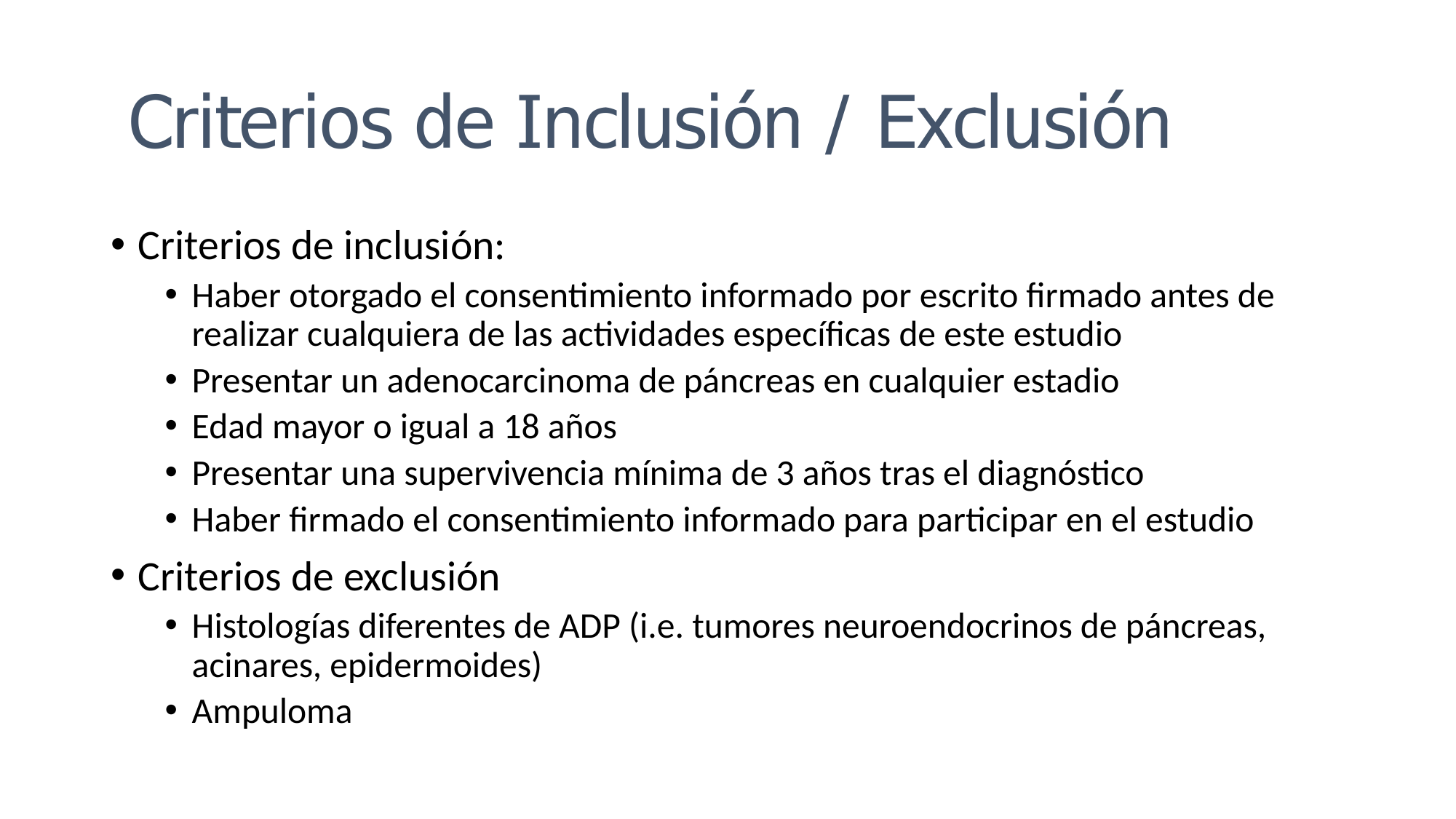

Criterios de Inclusión / Exclusión
Criterios de inclusión:
Haber otorgado el consentimiento informado por escrito firmado antes de realizar cualquiera de las actividades específicas de este estudio
Presentar un adenocarcinoma de páncreas en cualquier estadio
Edad mayor o igual a 18 años
Presentar una supervivencia mínima de 3 años tras el diagnóstico
Haber firmado el consentimiento informado para participar en el estudio
Criterios de exclusión
Histologías diferentes de ADP (i.e. tumores neuroendocrinos de páncreas, acinares, epidermoides)
Ampuloma